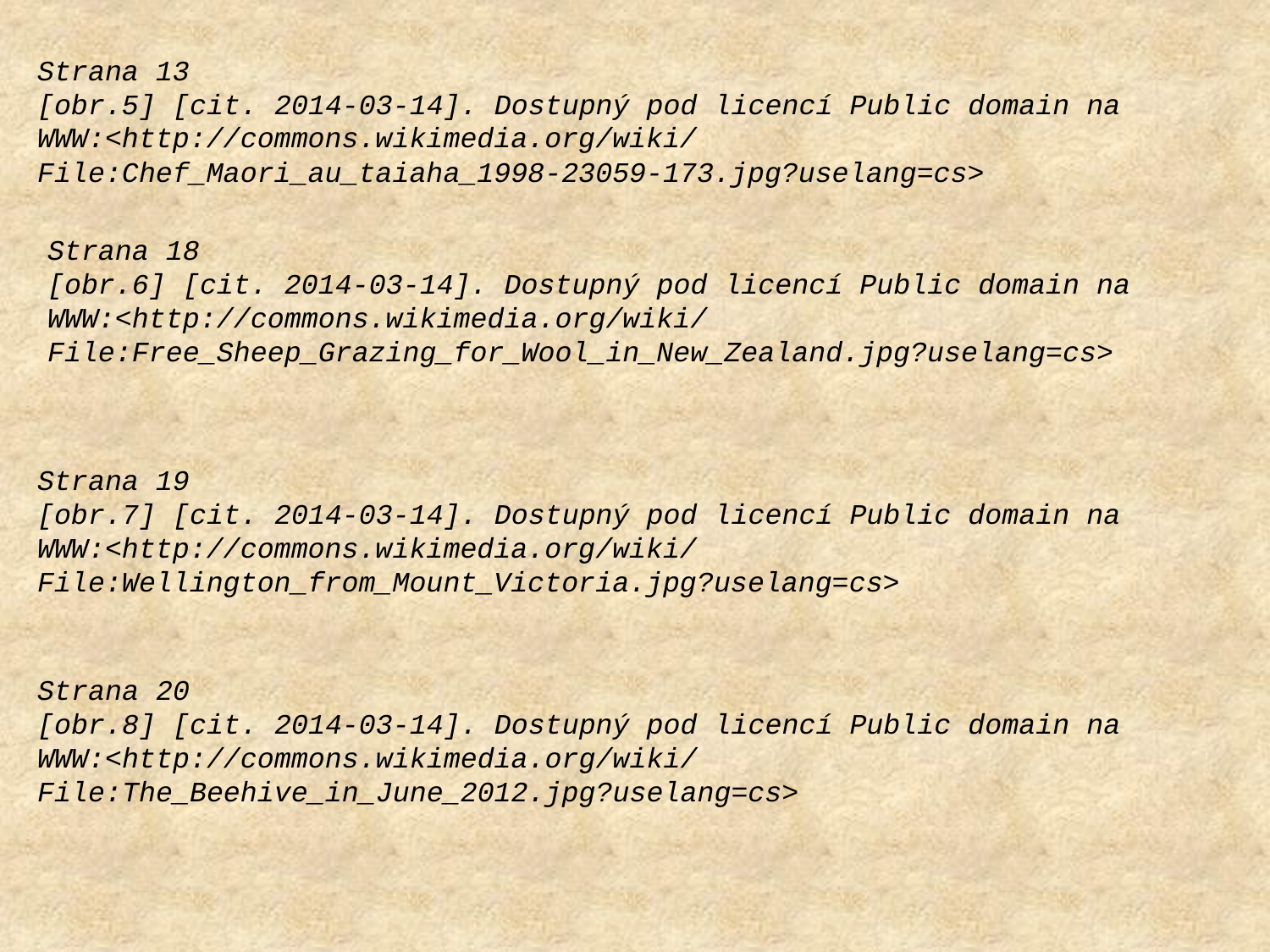

Strana 13
[obr.5] [cit. 2014-03-14]. Dostupný pod licencí Public domain na
WWW:<http://commons.wikimedia.org/wiki/File:Chef_Maori_au_taiaha_1998-23059-173.jpg?uselang=cs>
Strana 18
[obr.6] [cit. 2014-03-14]. Dostupný pod licencí Public domain na
WWW:<http://commons.wikimedia.org/wiki/File:Free_Sheep_Grazing_for_Wool_in_New_Zealand.jpg?uselang=cs>
Strana 19
[obr.7] [cit. 2014-03-14]. Dostupný pod licencí Public domain na
WWW:<http://commons.wikimedia.org/wiki/File:Wellington_from_Mount_Victoria.jpg?uselang=cs>
Strana 20
[obr.8] [cit. 2014-03-14]. Dostupný pod licencí Public domain na
WWW:<http://commons.wikimedia.org/wiki/File:The_Beehive_in_June_2012.jpg?uselang=cs>